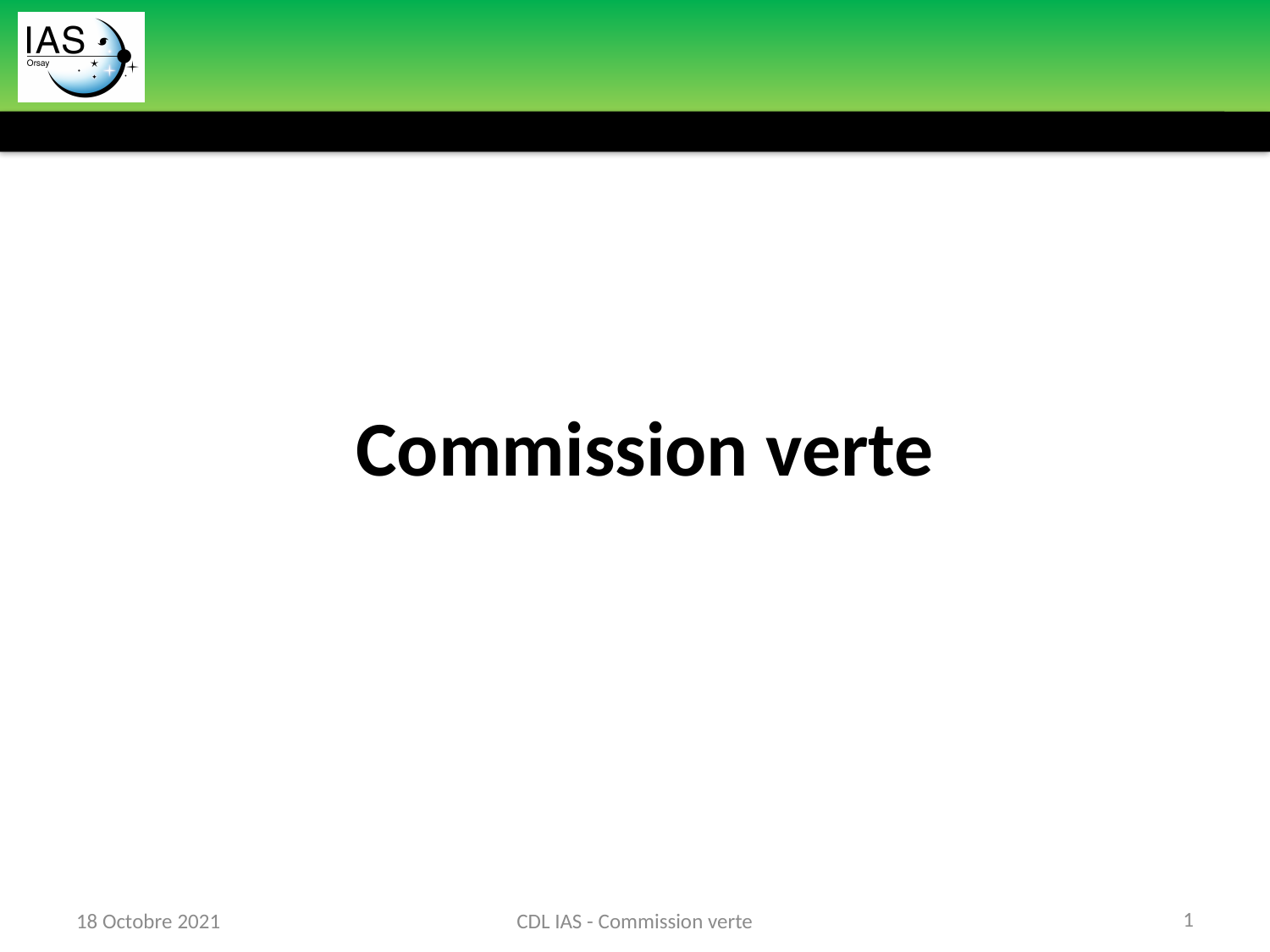

Commission verte
1
18 Octobre 2021
CDL IAS - Commission verte